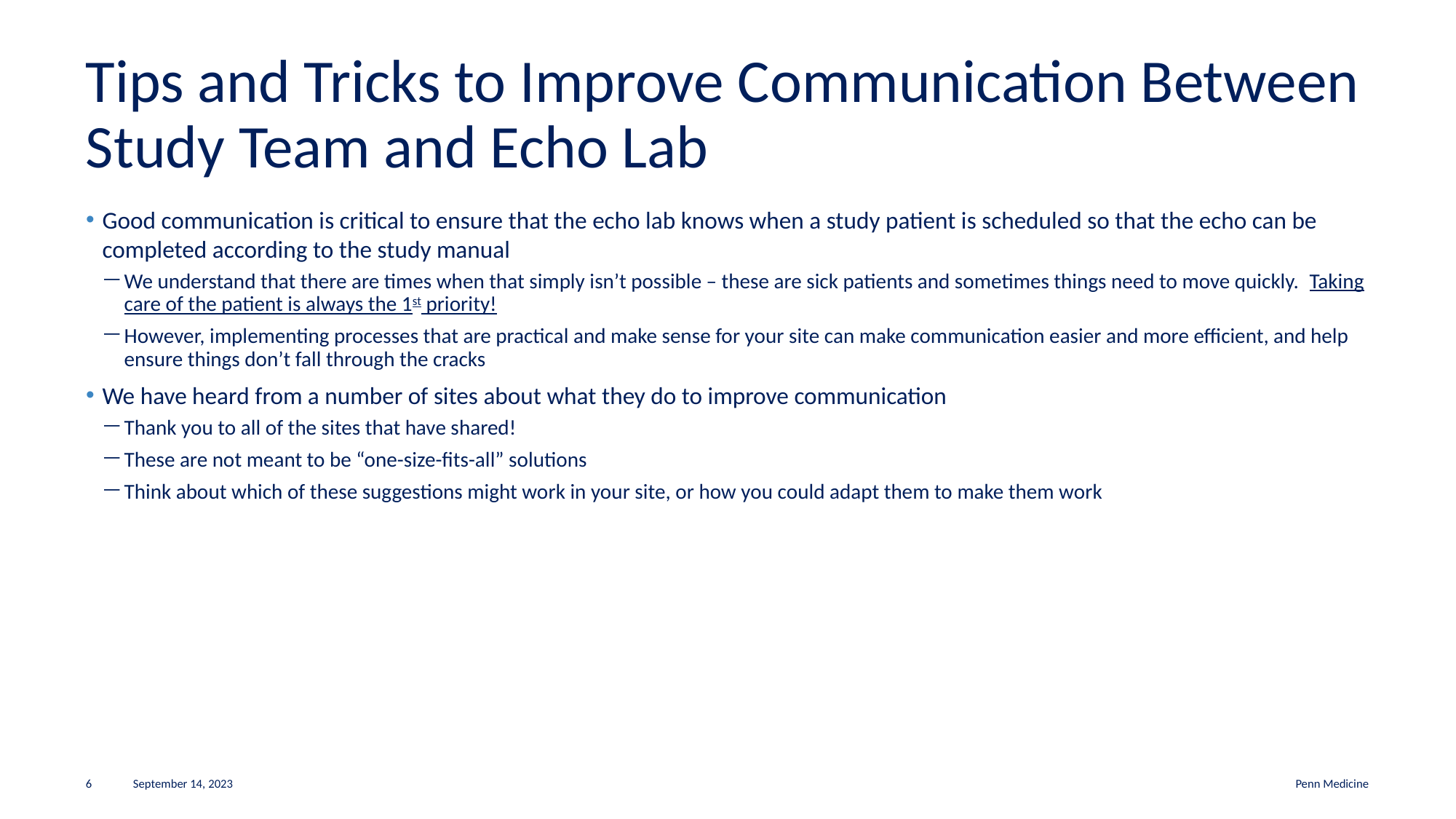

# Tips and Tricks to Improve Communication Between Study Team and Echo Lab
Good communication is critical to ensure that the echo lab knows when a study patient is scheduled so that the echo can be completed according to the study manual
We understand that there are times when that simply isn’t possible – these are sick patients and sometimes things need to move quickly.  Taking care of the patient is always the 1st priority!
However, implementing processes that are practical and make sense for your site can make communication easier and more efficient, and help ensure things don’t fall through the cracks
We have heard from a number of sites about what they do to improve communication
Thank you to all of the sites that have shared!
These are not meant to be “one-size-fits-all” solutions
Think about which of these suggestions might work in your site, or how you could adapt them to make them work

6
September 14, 2023